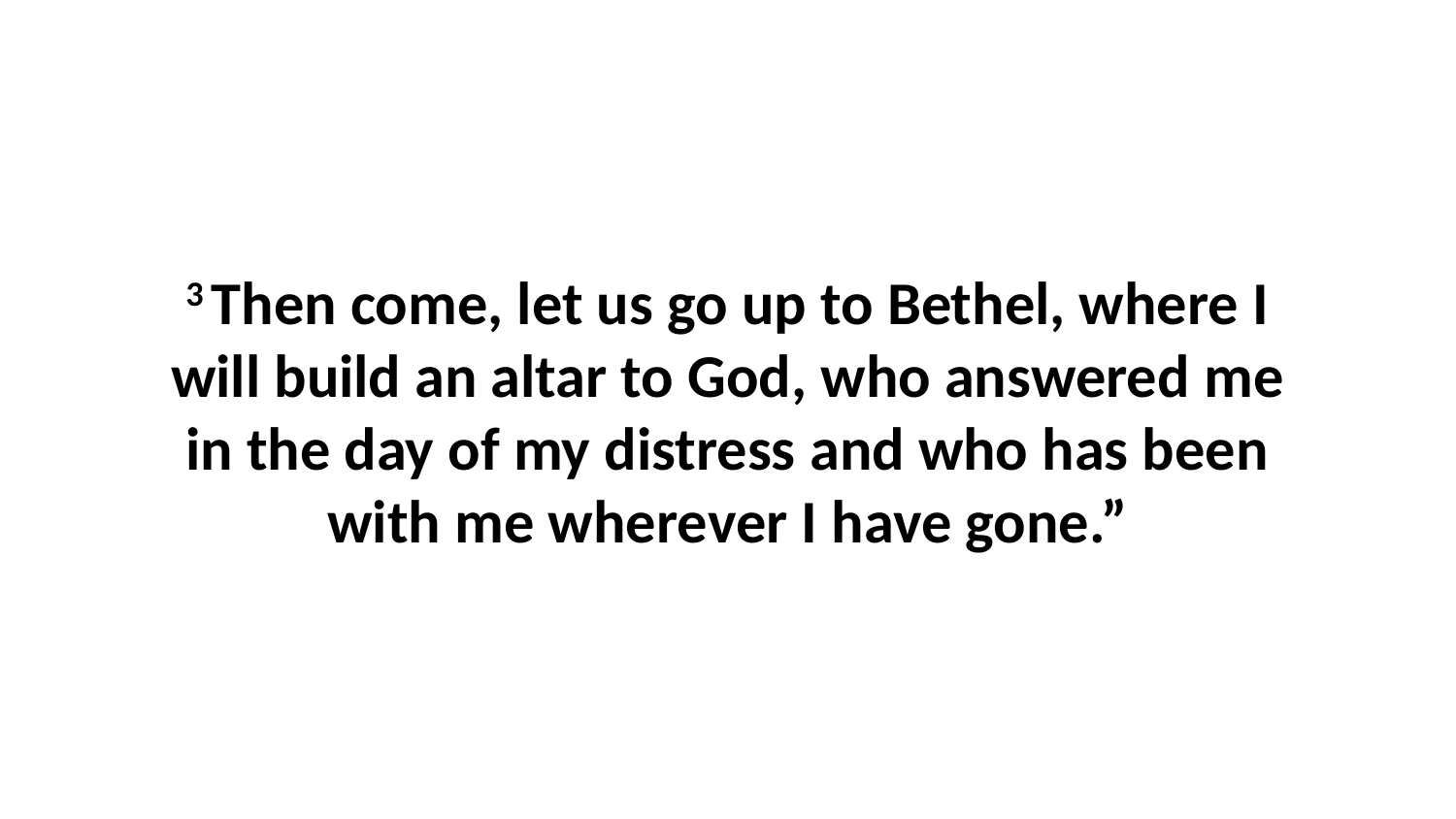

3 Then come, let us go up to Bethel, where I will build an altar to God, who answered me in the day of my distress and who has been with me wherever I have gone.”